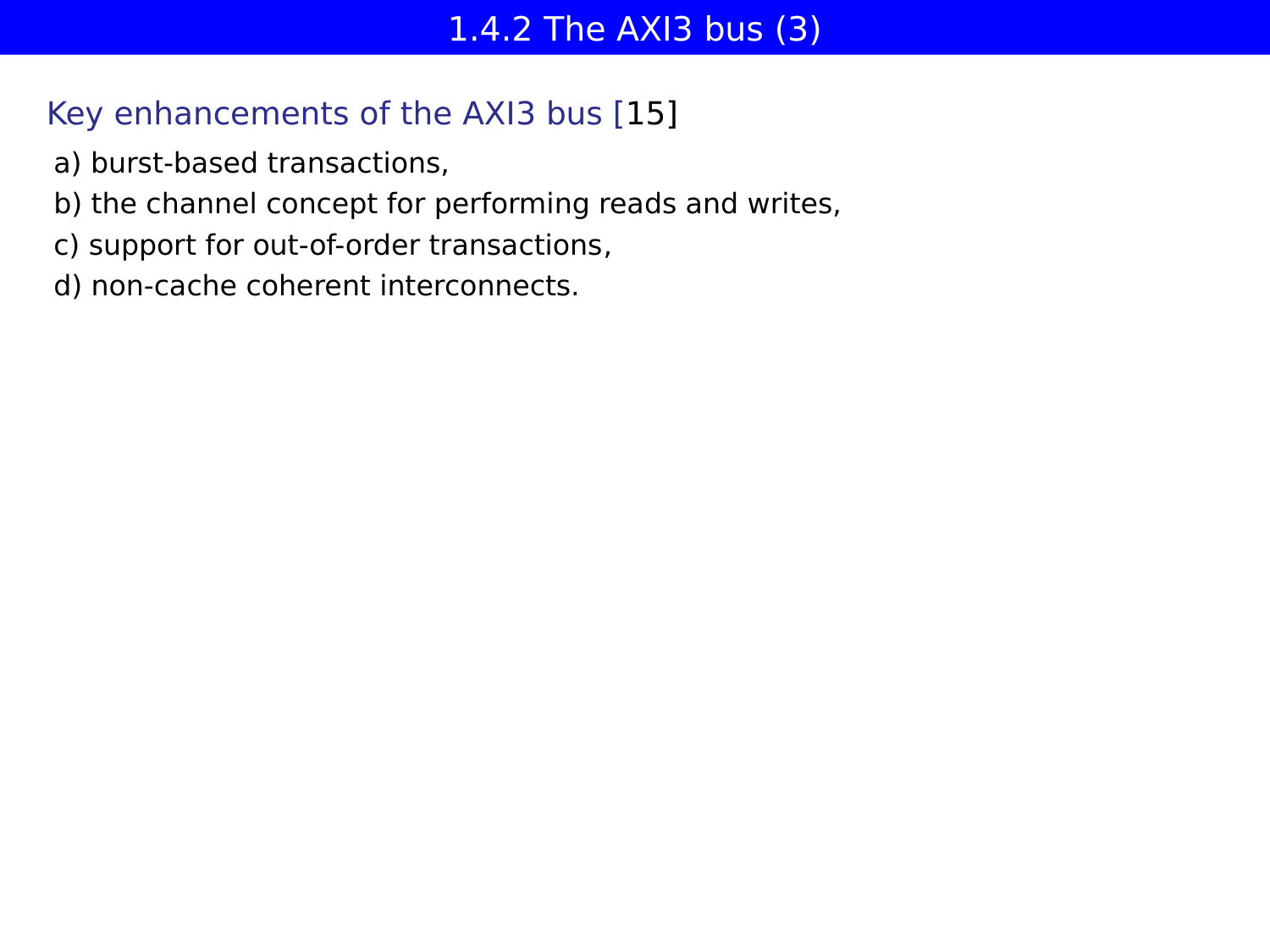

# 1.4.2 The AXI3 bus (3)
Key enhancements of the AXI3 bus [15]
a) burst-based transactions,
b) the channel concept for performing reads and writes,
c) support for out-of-order transactions,
d) non-cache coherent interconnects.